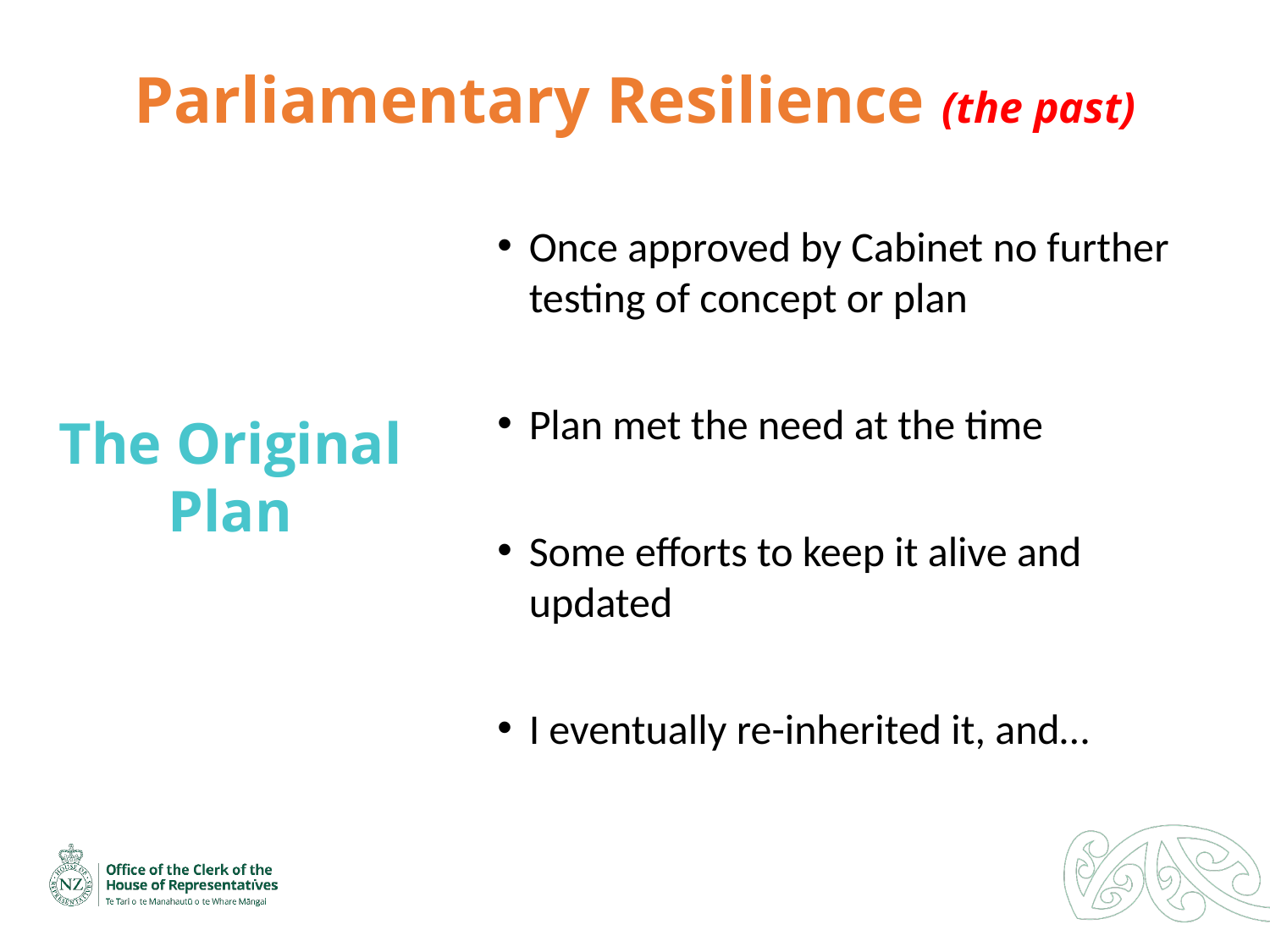

Parliamentary Resilience (the past)

Once approved by Cabinet no further testing of concept or plan

Plan met the need at the time

Some efforts to keep it alive and updated

I eventually re-inherited it, and…

The Original Plan